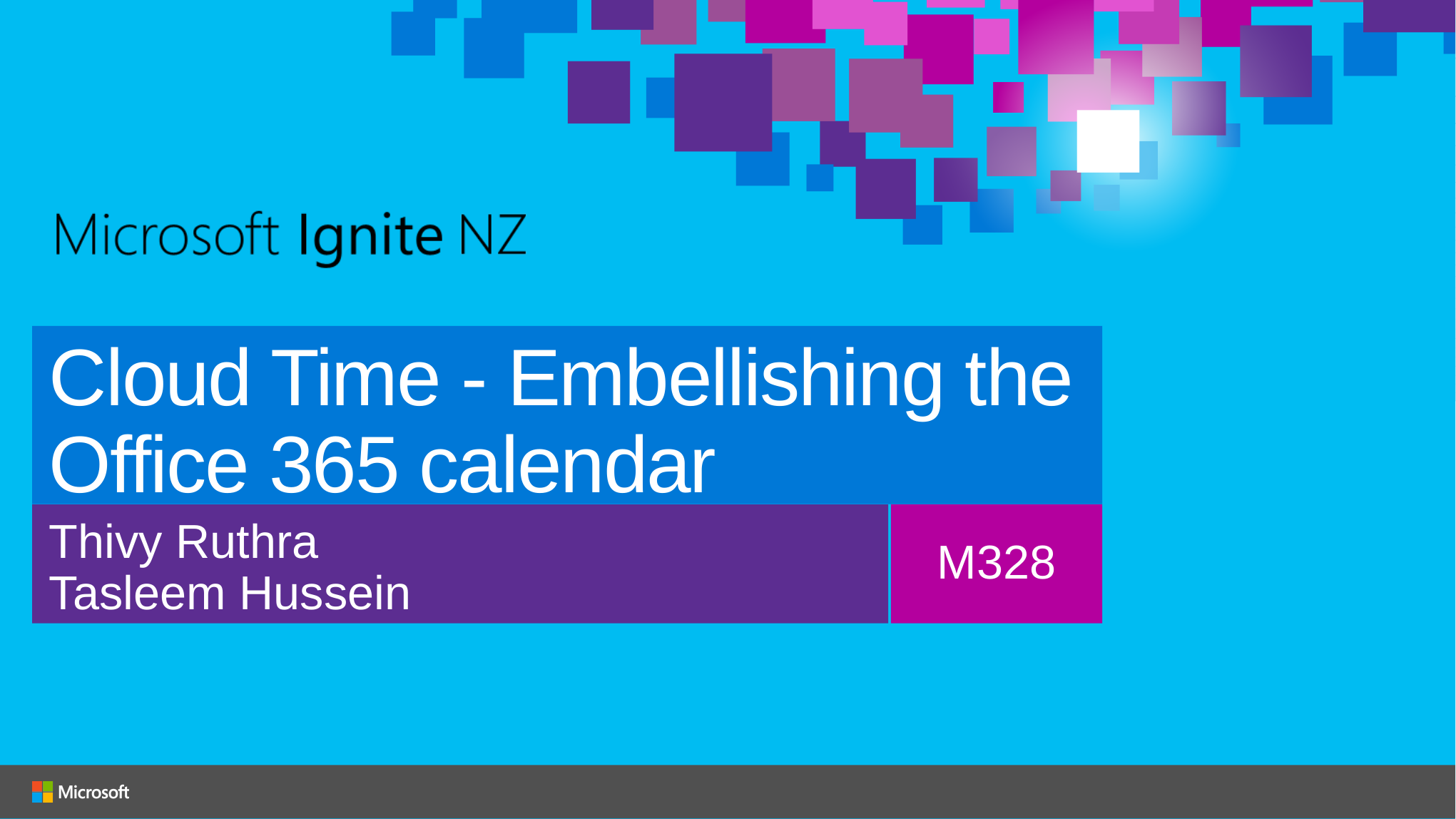

# Cloud Time - Embellishing the Office 365 calendar
M328
Thivy Ruthra
Tasleem Hussein